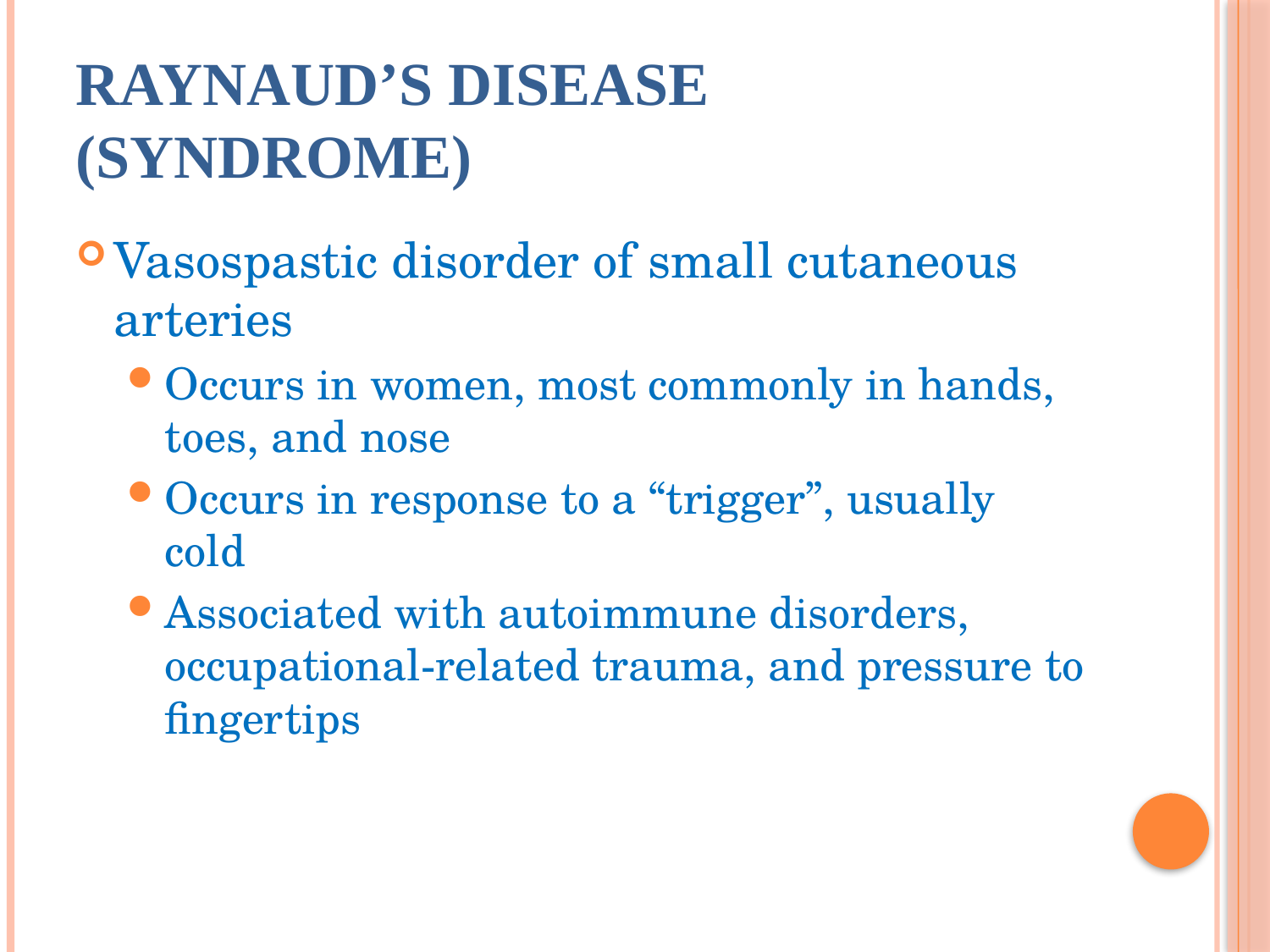

# Raynaud’s Disease  (syndrome)
Vasospastic disorder of small cutaneous arteries
Occurs in women, most commonly in hands, toes, and nose
Occurs in response to a “trigger”, usually cold
Associated with autoimmune disorders, occupational-related trauma, and pressure to fingertips